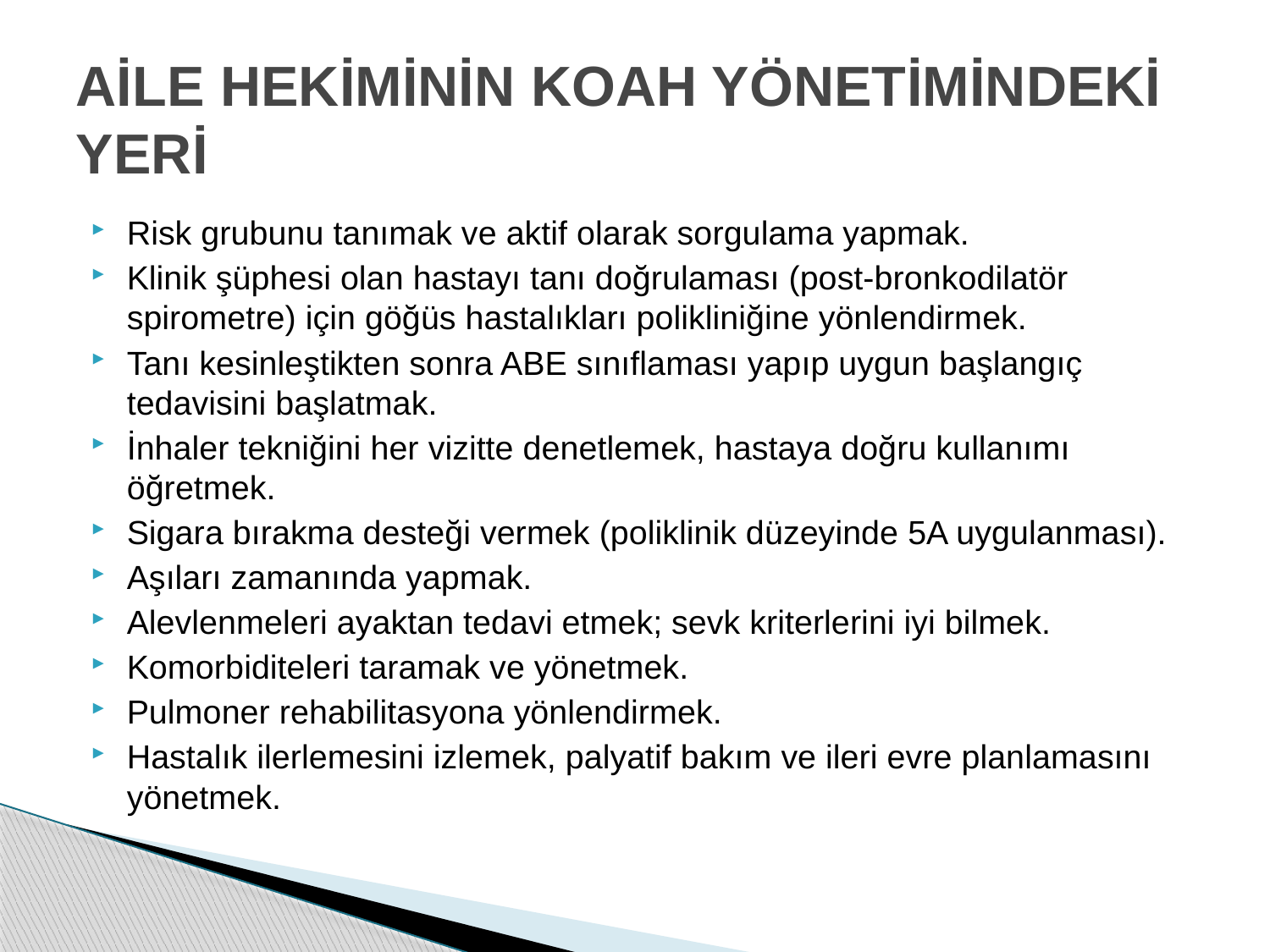

# AİLE HEKİMİNİN KOAH YÖNETİMİNDEKİ YERİ
Risk grubunu tanımak ve aktif olarak sorgulama yapmak.
Klinik şüphesi olan hastayı tanı doğrulaması (post-bronkodilatör spirometre) için göğüs hastalıkları polikliniğine yönlendirmek.
Tanı kesinleştikten sonra ABE sınıflaması yapıp uygun başlangıç tedavisini başlatmak.
İnhaler tekniğini her vizitte denetlemek, hastaya doğru kullanımı öğretmek.
Sigara bırakma desteği vermek (poliklinik düzeyinde 5A uygulanması).
Aşıları zamanında yapmak.
Alevlenmeleri ayaktan tedavi etmek; sevk kriterlerini iyi bilmek.
Komorbiditeleri taramak ve yönetmek.
Pulmoner rehabilitasyona yönlendirmek.
Hastalık ilerlemesini izlemek, palyatif bakım ve ileri evre planlamasını yönetmek.